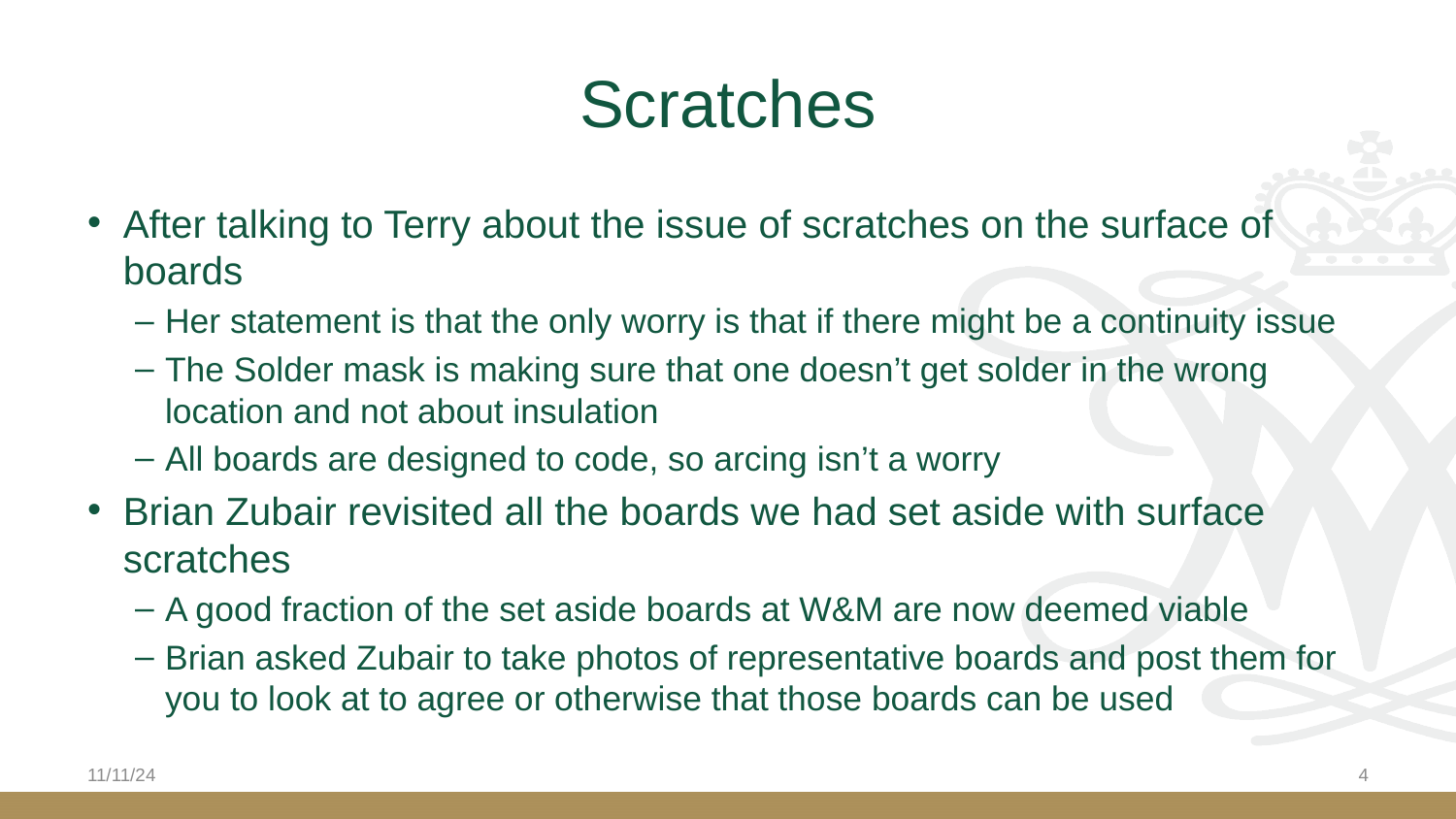

# Scratches
After talking to Terry about the issue of scratches on the surface of boards
Her statement is that the only worry is that if there might be a continuity issue
The Solder mask is making sure that one doesn’t get solder in the wrong location and not about insulation
All boards are designed to code, so arcing isn’t a worry
Brian Zubair revisited all the boards we had set aside with surface scratches
A good fraction of the set aside boards at W&M are now deemed viable
Brian asked Zubair to take photos of representative boards and post them for you to look at to agree or otherwise that those boards can be used
11/11/24
4